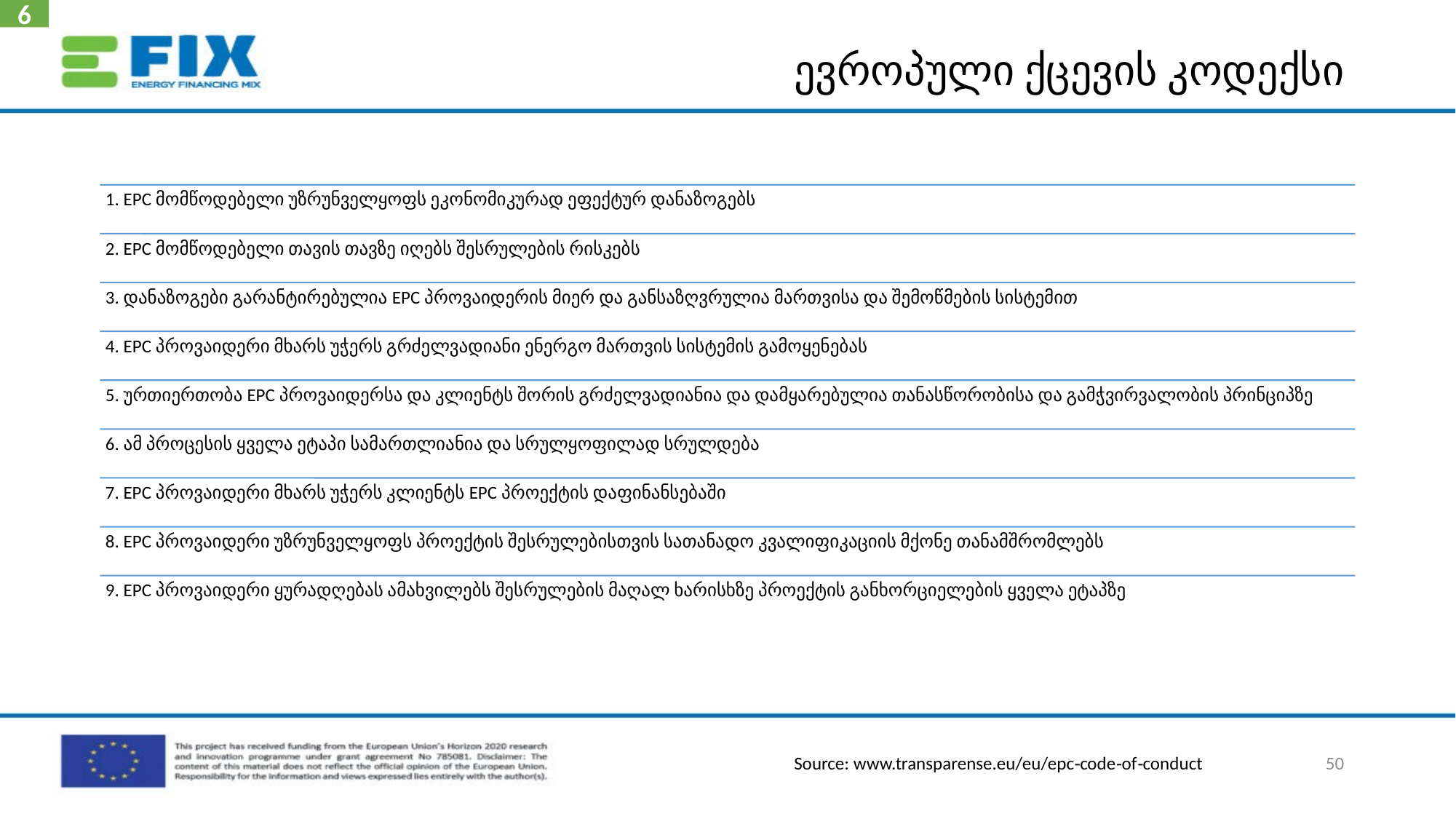

6
# ევროპული ქცევის კოდექსი
1. EPC მომწოდებელი უზრუნველყოფს ეკონომიკურად ეფექტურ დანაზოგებს
2. EPC მომწოდებელი თავის თავზე იღებს შესრულების რისკებს
3. დანაზოგები გარანტირებულია EPC პროვაიდერის მიერ და განსაზღვრულია მართვისა და შემოწმების სისტემით
4. EPC პროვაიდერი მხარს უჭერს გრძელვადიანი ენერგო მართვის სისტემის გამოყენებას
5. ურთიერთობა EPC პროვაიდერსა და კლიენტს შორის გრძელვადიანია და დამყარებულია თანასწორობისა და გამჭვირვალობის პრინციპზე
6. ამ პროცესის ყველა ეტაპი სამართლიანია და სრულყოფილად სრულდება
7. EPC პროვაიდერი მხარს უჭერს კლიენტს EPC პროექტის დაფინანსებაში
8. EPC პროვაიდერი უზრუნველყოფს პროექტის შესრულებისთვის სათანადო კვალიფიკაციის მქონე თანამშრომლებს
9. EPC პროვაიდერი ყურადღებას ამახვილებს შესრულების მაღალ ხარისხზე პროექტის განხორციელების ყველა ეტაპზე
50
Source: www.transparense.eu/eu/epc‐code‐of‐conduct